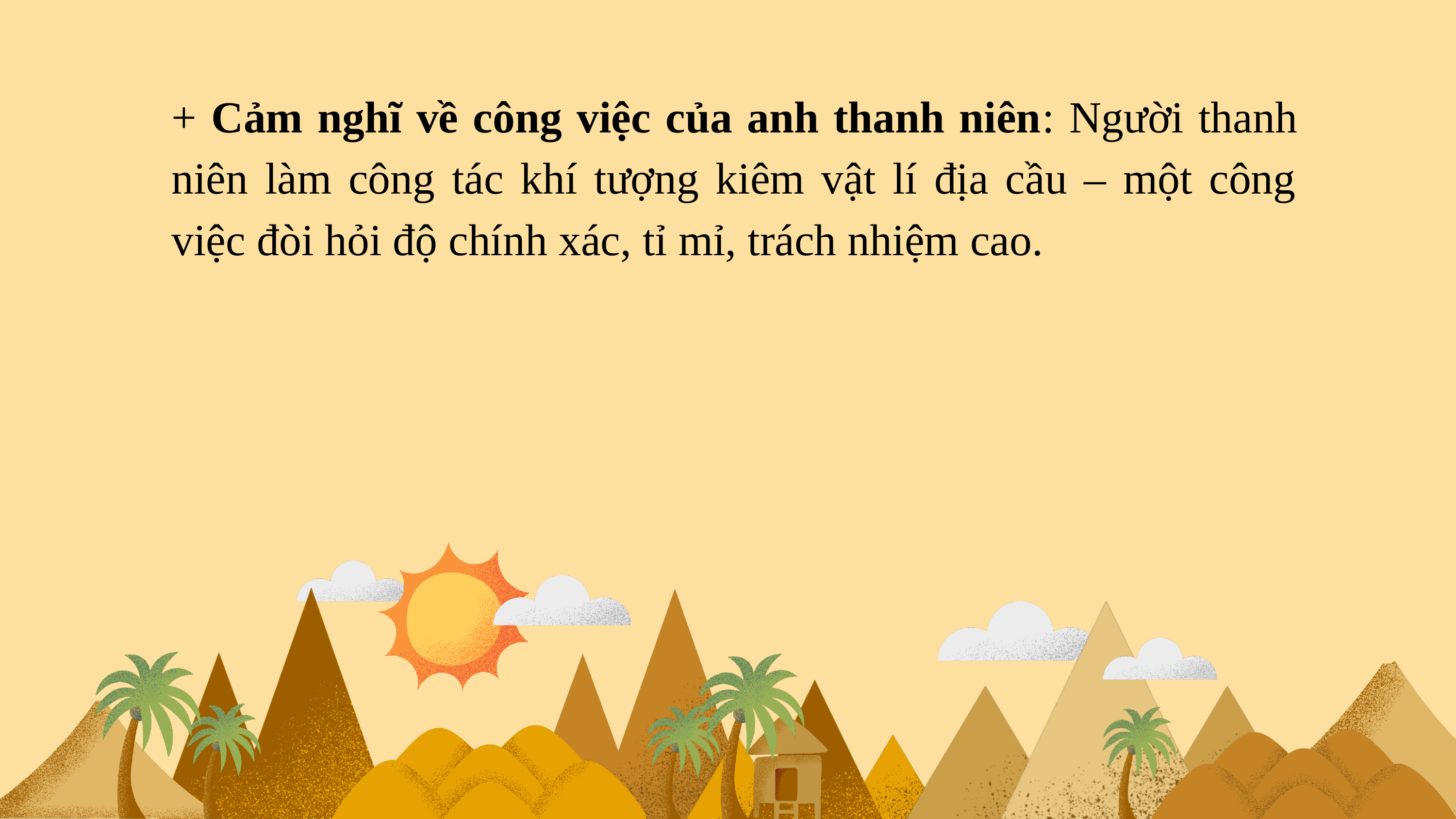

+ Cảm nghĩ về công việc của anh thanh niên: Người thanh niên làm công tác khí tượng kiêm vật lí địa cầu – một công việc đòi hỏi độ chính xác, tỉ mỉ, trách nhiệm cao.